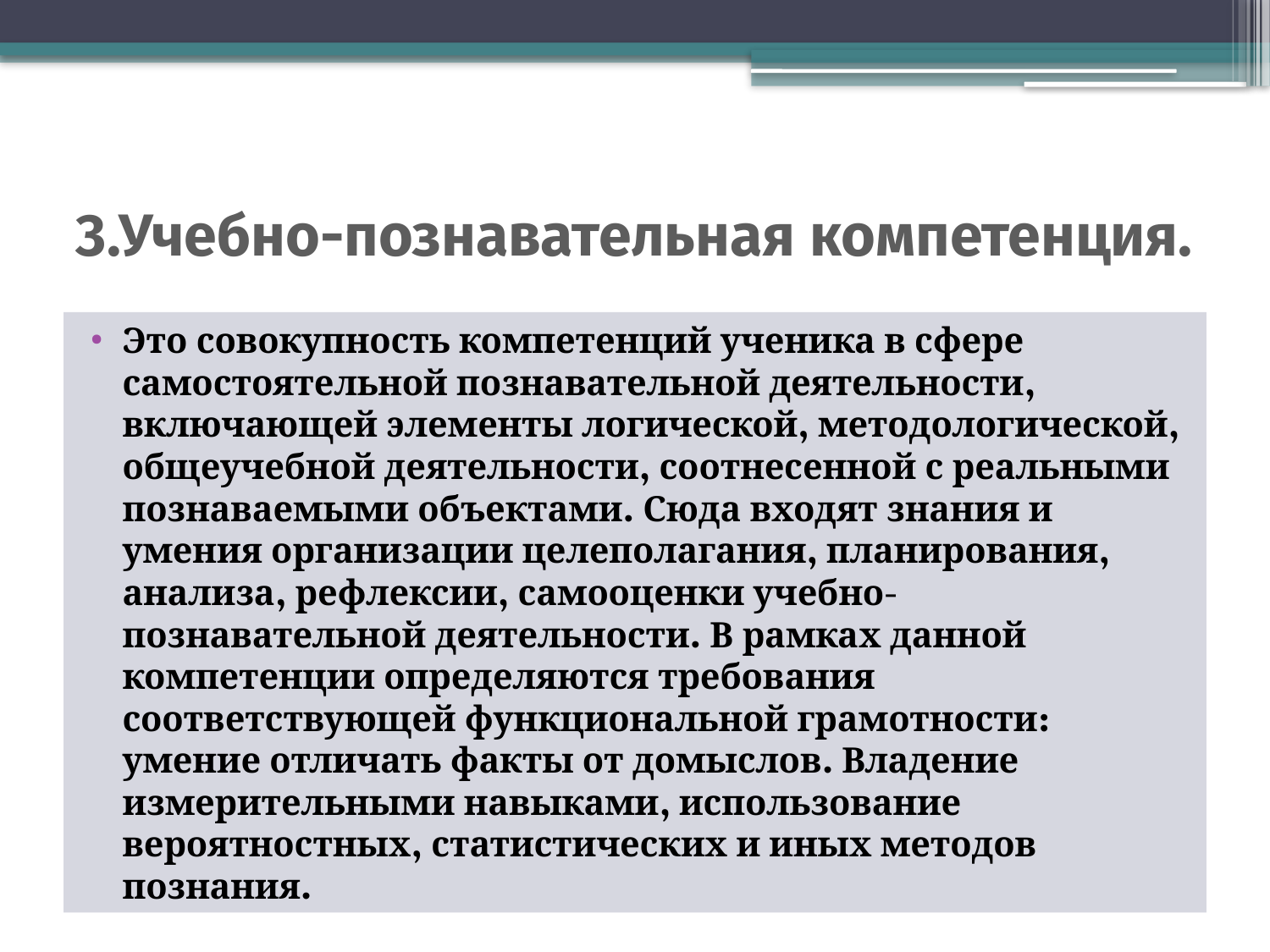

# 3.Учебно-познавательная компетенция.
Это совокупность компетенций ученика в сфере самостоятельной познавательной деятельности, включающей элементы логической, методологической, общеучебной деятельности, соотнесенной с реальными познаваемыми объектами. Сюда входят знания и умения организации целеполагания, планирования, анализа, рефлексии, самооценки учебно-познавательной деятельности. В рамках данной компетенции определяются требования соответствующей функциональной грамотности: умение отличать факты от домыслов. Владение измерительными навыками, использование вероятностных, статистических и иных методов познания.